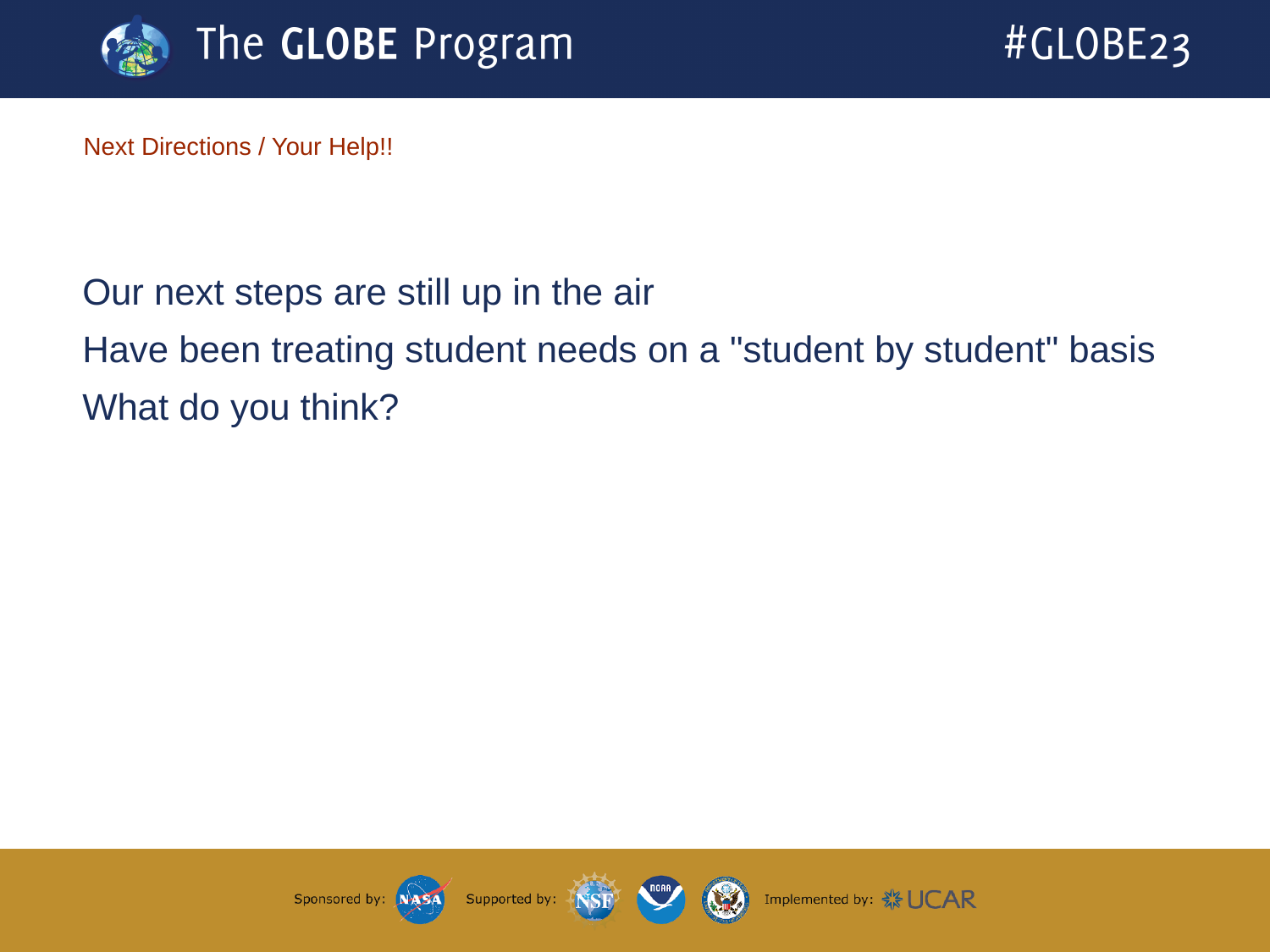

# Next Directions / Your Help!!

Our next steps are still up in the air
Have been treating student needs on a "student by student" basis
What do you think?